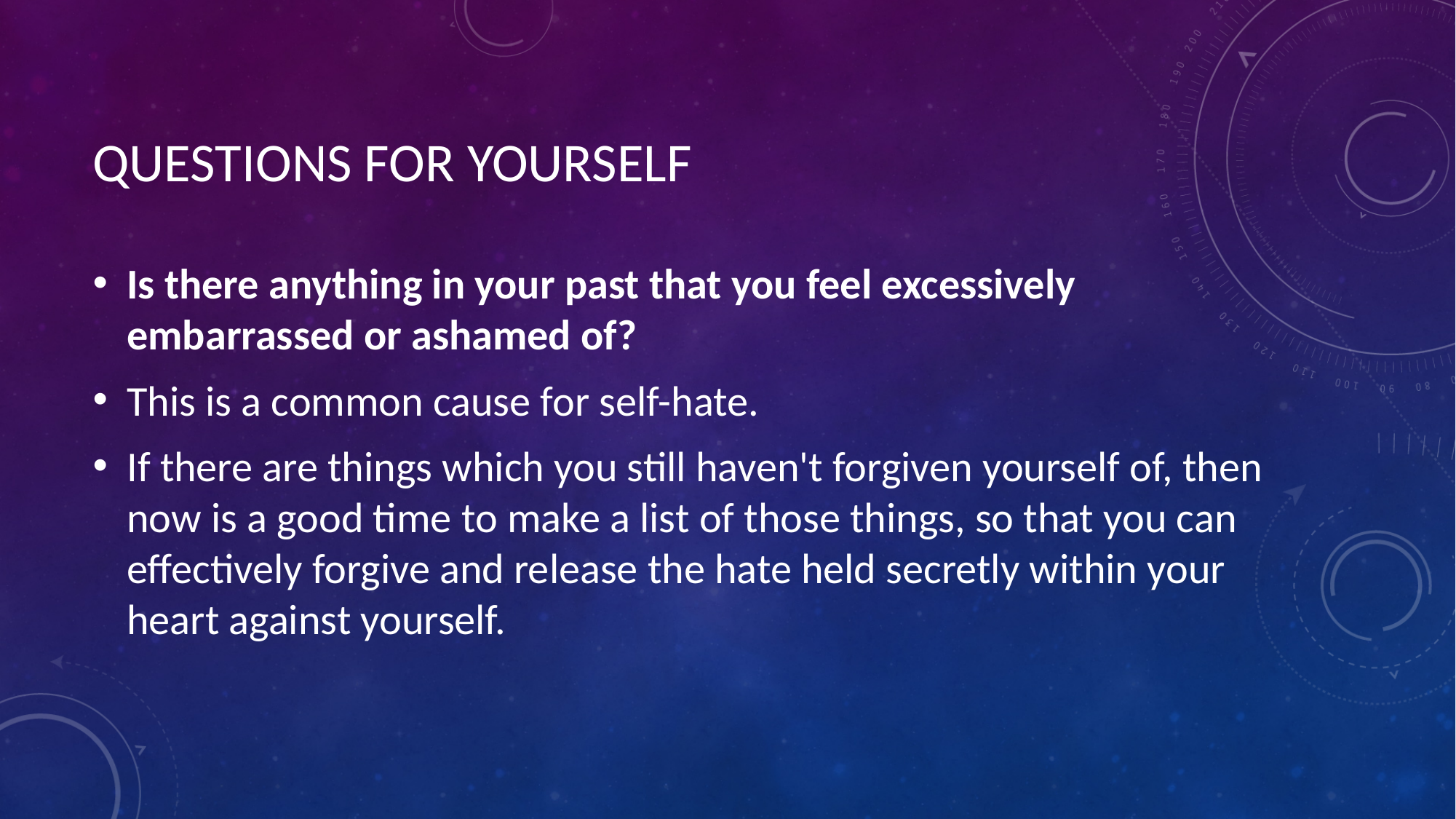

# Questions For yourself
Is there anything in your past that you feel excessively embarrassed or ashamed of?
This is a common cause for self-hate.
If there are things which you still haven't forgiven yourself of, then now is a good time to make a list of those things, so that you can effectively forgive and release the hate held secretly within your heart against yourself.